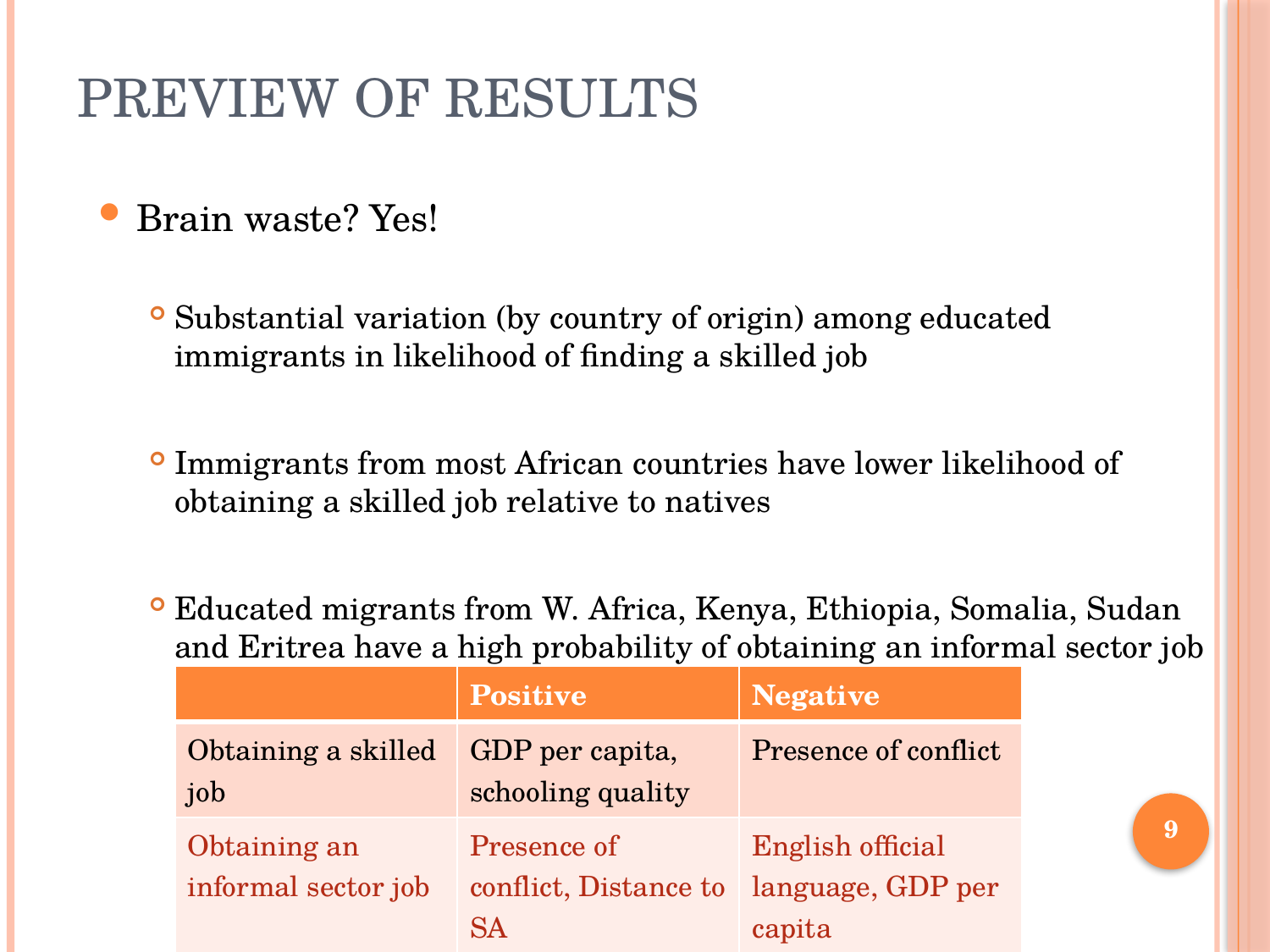

# Preview of Results

Brain waste? Yes!

Substantial variation (by country of origin) among educated immigrants in likelihood of finding a skilled job

Immigrants from most African countries have lower likelihood of obtaining a skilled job relative to natives

Educated migrants from W. Africa, Kenya, Ethiopia, Somalia, Sudan and Eritrea have a high probability of obtaining an informal sector job

|  | Positive | Negative |
| --- | --- | --- |
| Obtaining a skilled job | GDP per capita, schooling quality | Presence of conflict |
| Obtaining an informal sector job | Presence of conflict, Distance to SA | English official language, GDP per capita |
9